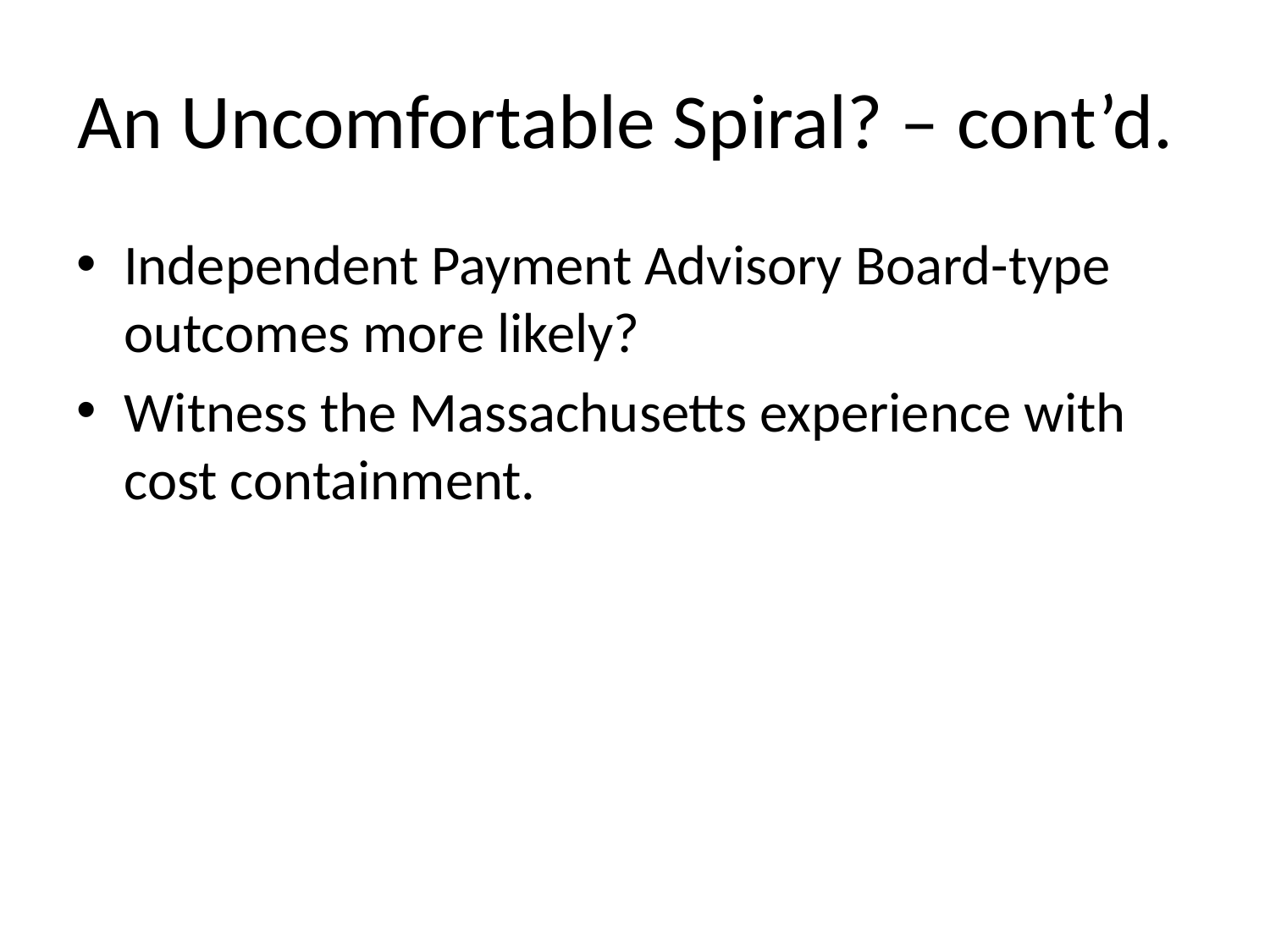

# An Uncomfortable Spiral? – cont’d.
Independent Payment Advisory Board-type outcomes more likely?
Witness the Massachusetts experience with cost containment.